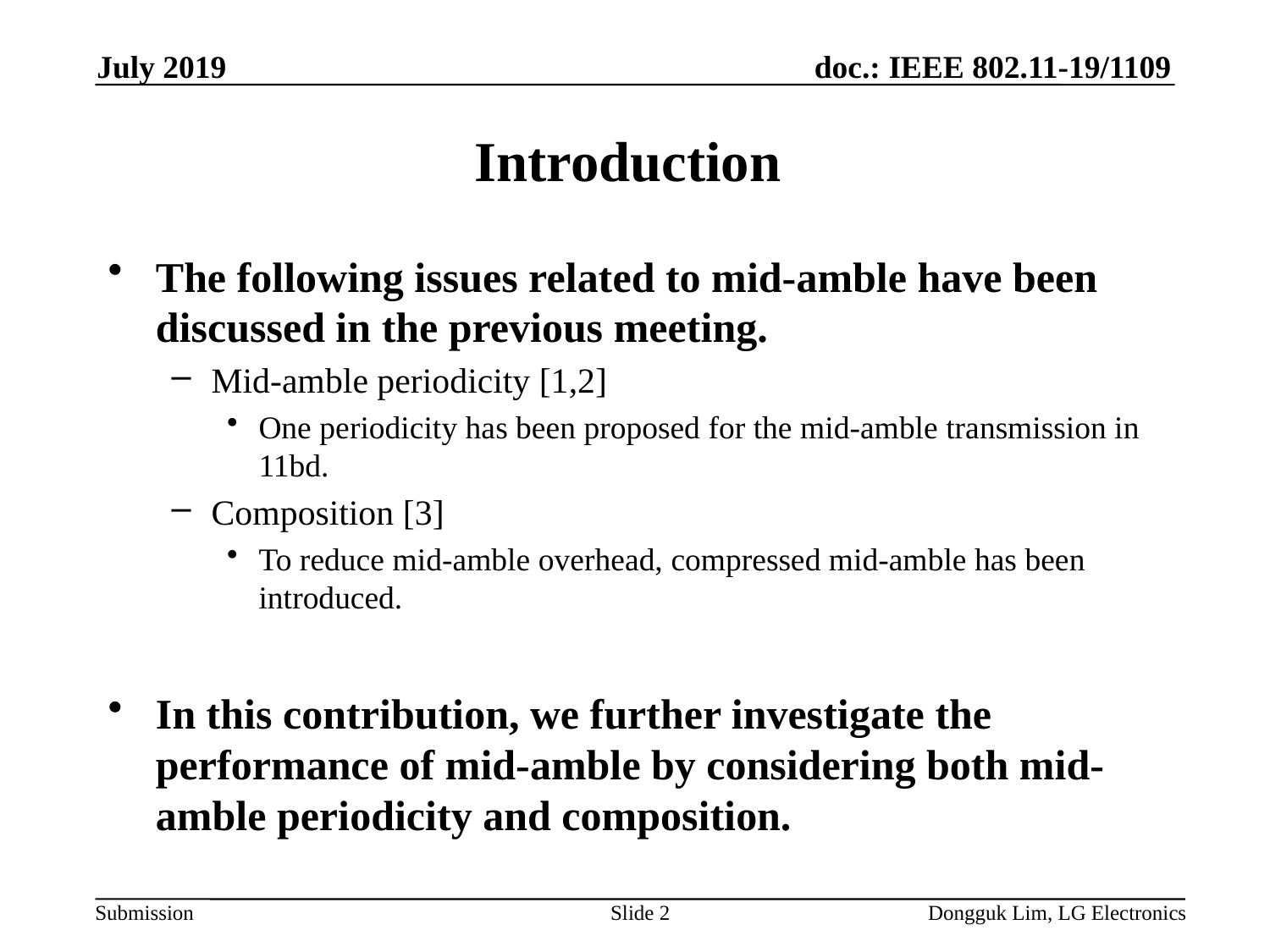

July 2019
# Introduction
The following issues related to mid-amble have been discussed in the previous meeting.
Mid-amble periodicity [1,2]
One periodicity has been proposed for the mid-amble transmission in 11bd.
Composition [3]
To reduce mid-amble overhead, compressed mid-amble has been introduced.

In this contribution, we further investigate the performance of mid-amble by considering both mid-amble periodicity and composition.
Slide 2
Dongguk Lim, LG Electronics